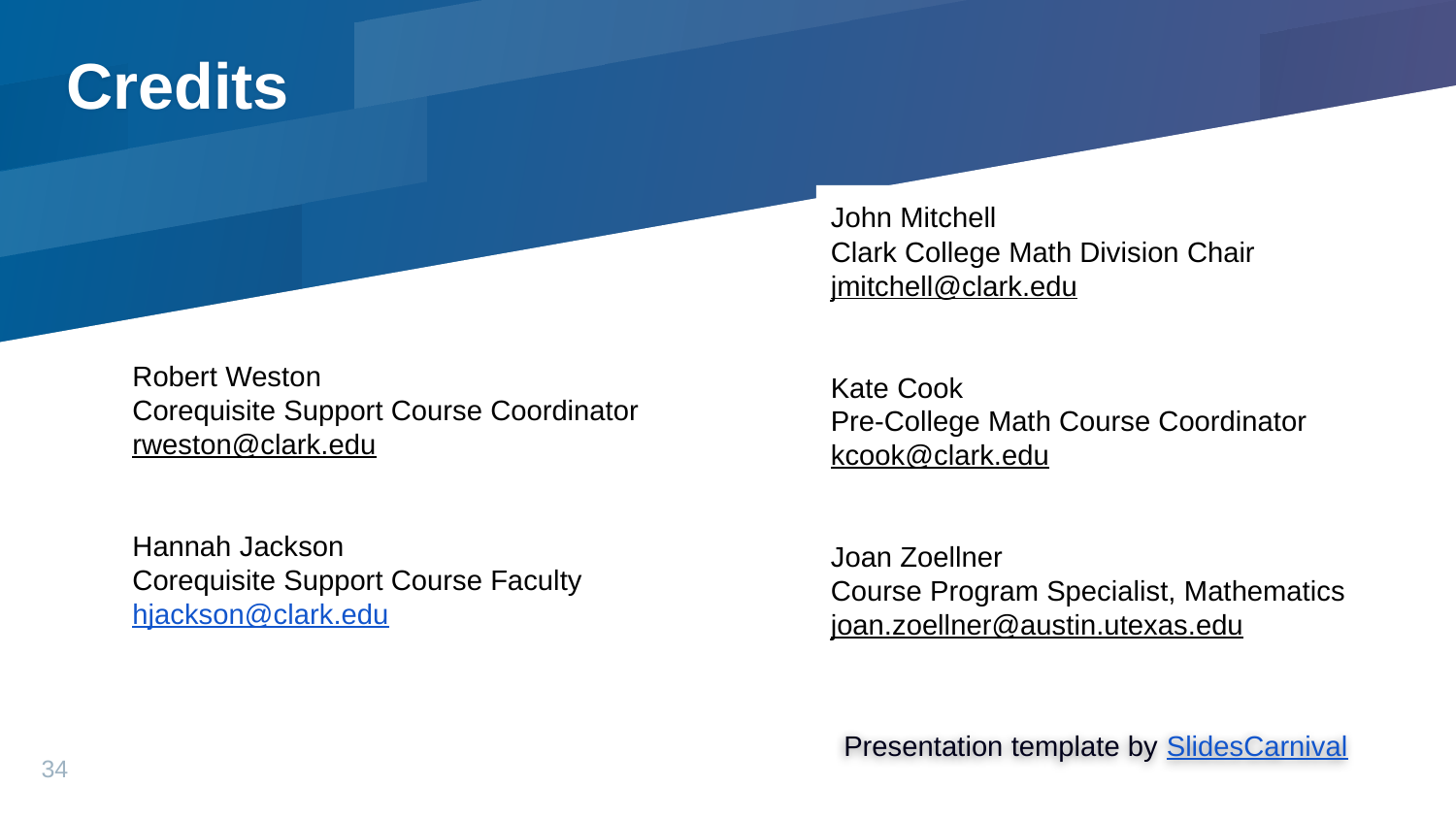

# Credits
John Mitchell
Clark College Math Division Chair
jmitchell@clark.edu

Kate Cook
Pre-College Math Course Coordinator
kcook@clark.edu

Joan Zoellner
Course Program Specialist, Mathematics
joan.zoellner@austin.utexas.edu

Robert Weston
Corequisite Support Course Coordinator
rweston@clark.edu

Hannah Jackson
Corequisite Support Course Faculty
hjackson@clark.edu
Presentation template by SlidesCarnival
34